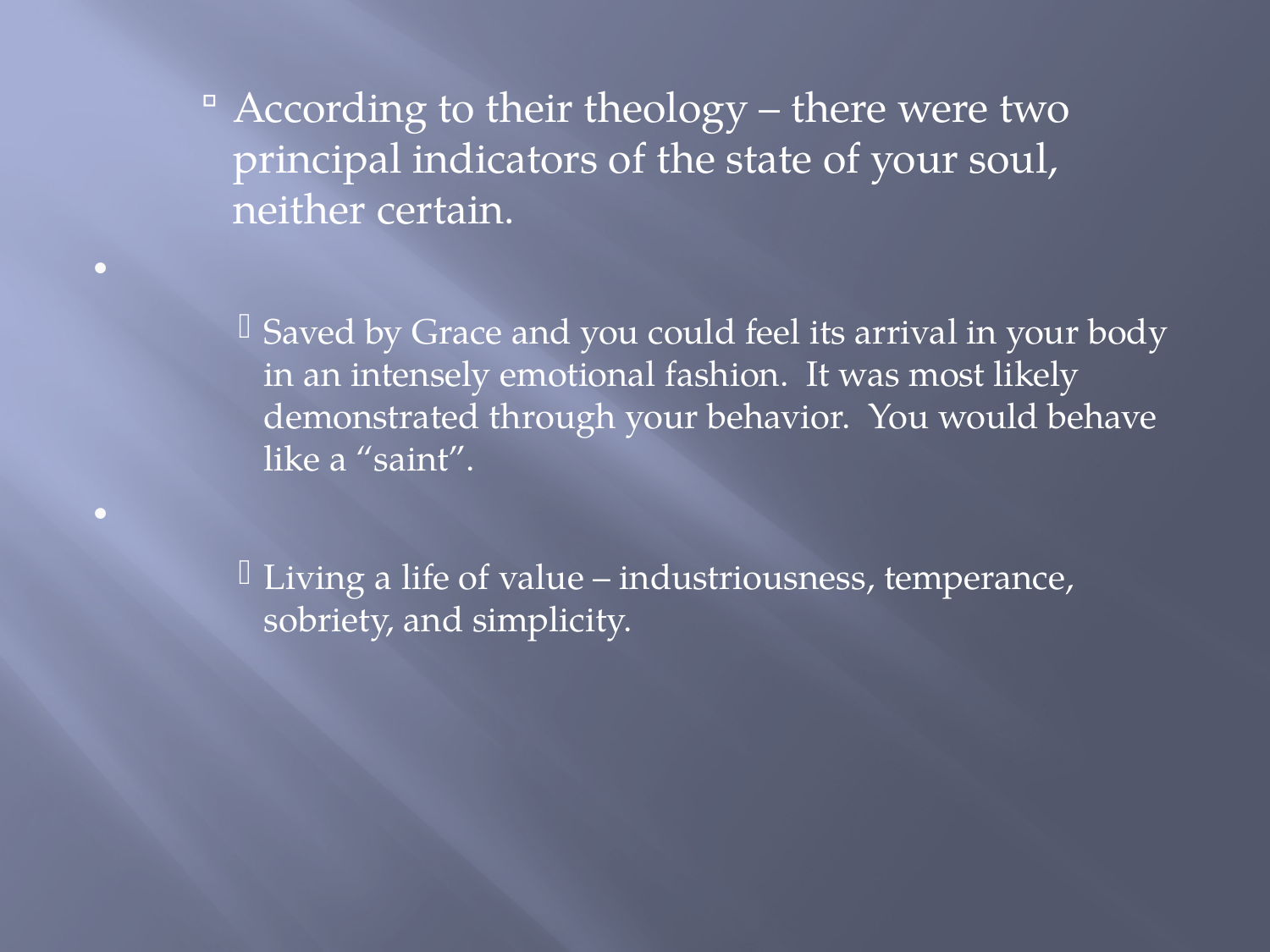

According to their theology – there were two principal indicators of the state of your soul, neither certain.

Saved by Grace and you could feel its arrival in your body in an intensely emotional fashion.  It was most likely demonstrated through your behavior.  You would behave like a “saint”.

Living a life of value – industriousness, temperance, sobriety, and simplicity.